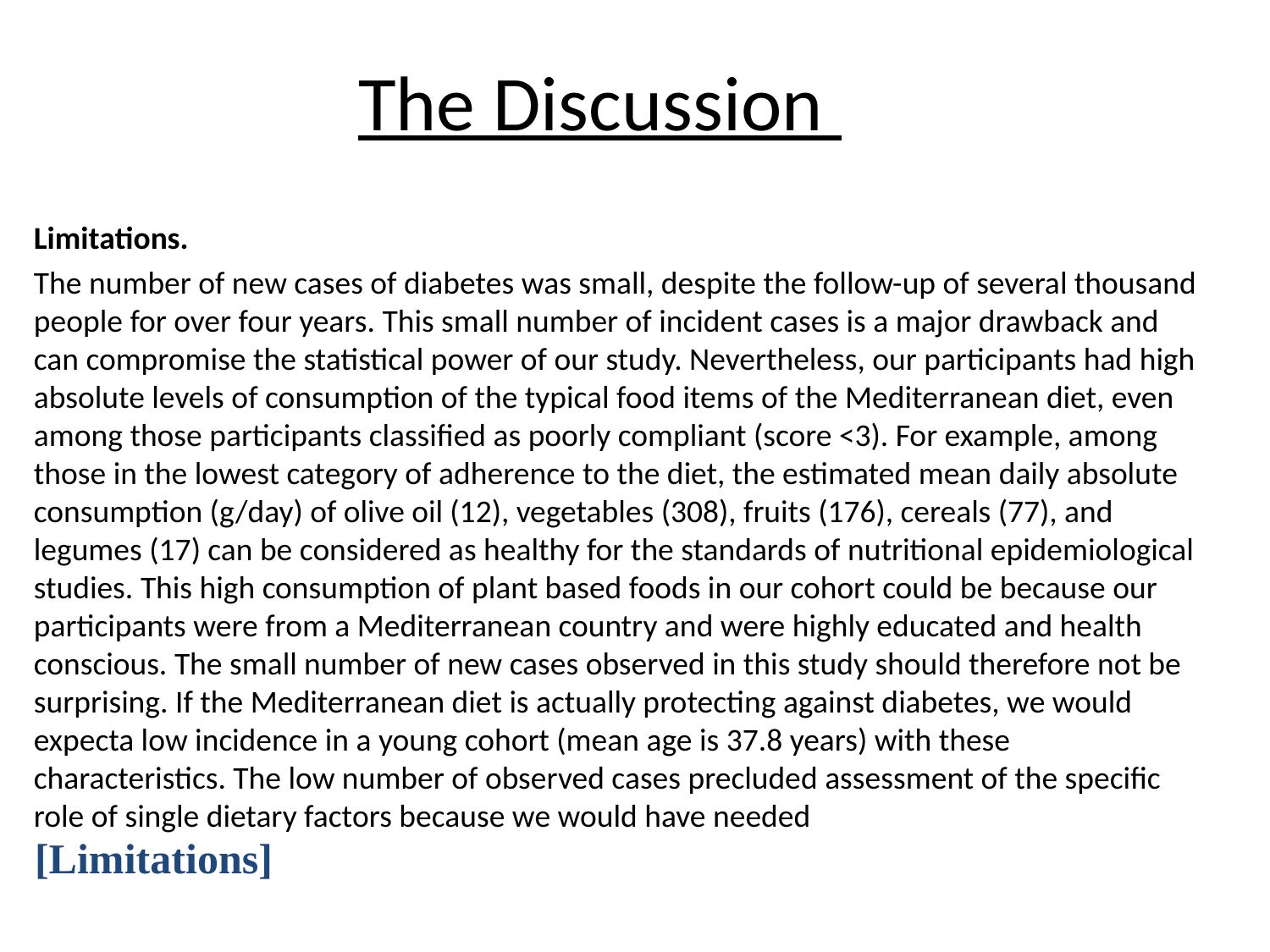

# The Discussion
Limitations.
The number of new cases of diabetes was small, despite the follow-up of several thousand people for over four years. This small number of incident cases is a major drawback and can compromise the statistical power of our study. Nevertheless, our participants had high absolute levels of consumption of the typical food items of the Mediterranean diet, even among those participants classified as poorly compliant (score <3). For example, among those in the lowest category of adherence to the diet, the estimated mean daily absolute consumption (g/day) of olive oil (12), vegetables (308), fruits (176), cereals (77), and legumes (17) can be considered as healthy for the standards of nutritional epidemiological studies. This high consumption of plant based foods in our cohort could be because our participants were from a Mediterranean country and were highly educated and health conscious. The small number of new cases observed in this study should therefore not be surprising. If the Mediterranean diet is actually protecting against diabetes, we would expecta low incidence in a young cohort (mean age is 37.8 years) with these characteristics. The low number of observed cases precluded assessment of the specific role of single dietary factors because we would have needed
[Limitations]